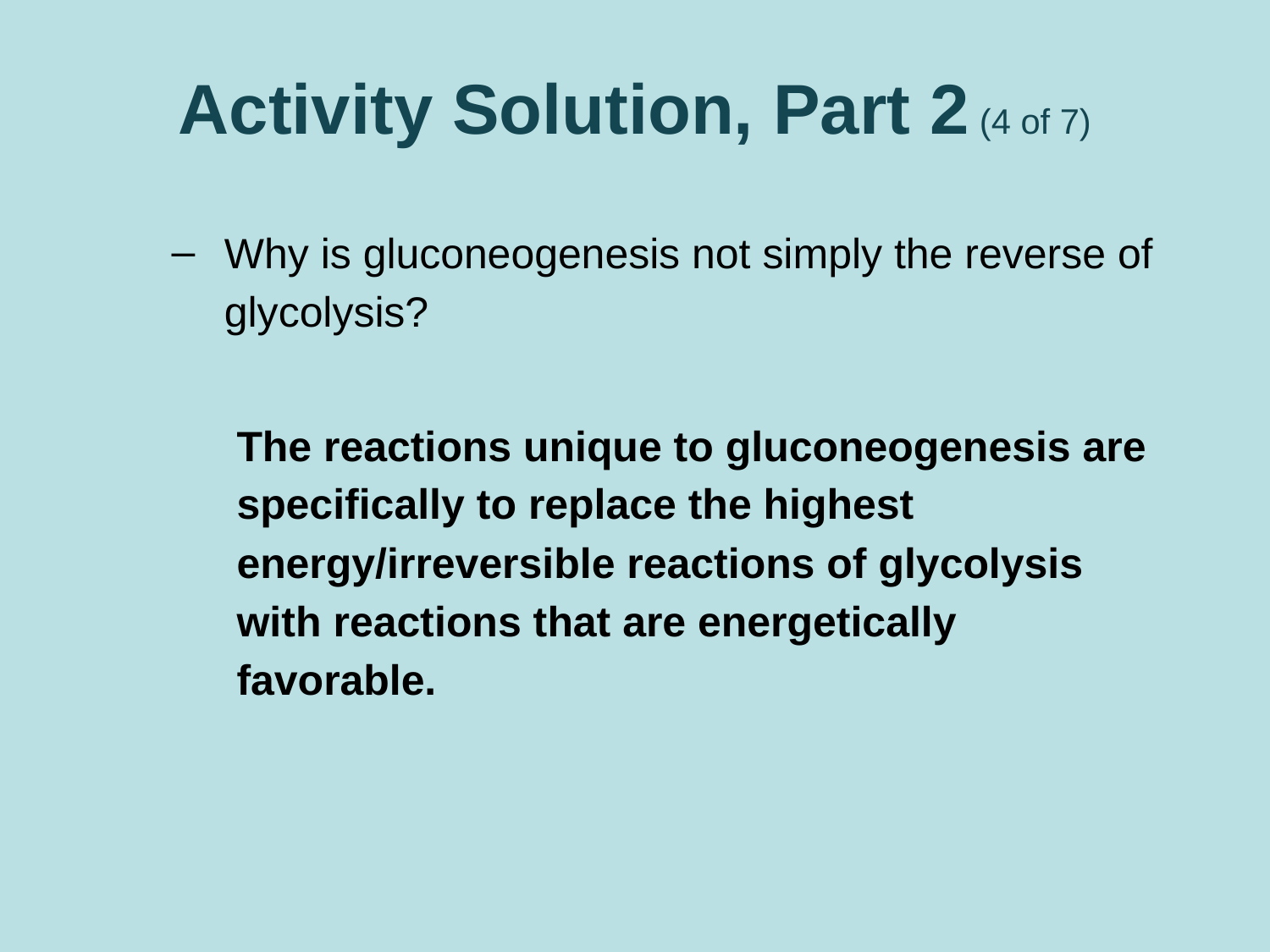

# Activity Solution, Part 2 (4 of 7)

Why is gluconeogenesis not simply the reverse of glycolysis?

The reactions unique to gluconeogenesis are specifically to replace the highest energy/irreversible reactions of glycolysis with reactions that are energetically favorable.